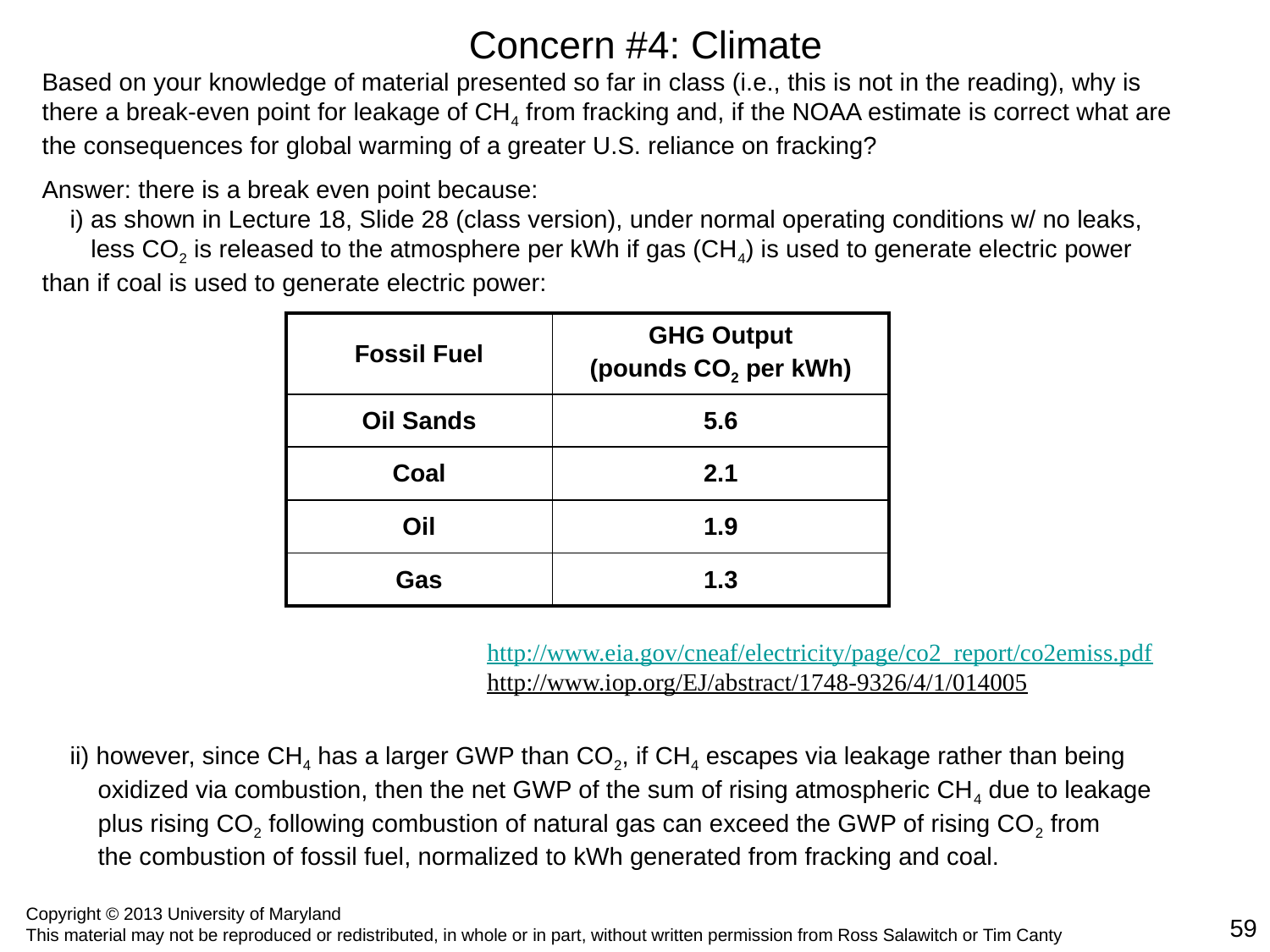

Concern #4: Climate
Based on your knowledge of material presented so far in class (i.e., this is not in the reading), why is there a break-even point for leakage of CH4 from fracking and, if the NOAA estimate is correct what are the consequences for global warming of a greater U.S. reliance on fracking?

Answer: there is a break even point because:
    i) as shown in Lecture 18, Slide 28 (class version), under normal operating conditions w/ no leaks,
       less CO2 is released to the atmosphere per kWh if gas (CH4) is used to generate electric power than if coal is used to generate electric power:

    ii) however, since CH4 has a larger GWP than CO2, if CH4 escapes via leakage rather than being
        oxidized via combustion, then the net GWP of the sum of rising atmospheric CH4 due to leakage
        plus rising CO2 following combustion of natural gas can exceed the GWP of rising CO2 from
        the combustion of fossil fuel, normalized to kWh generated from fracking and coal.

| Fossil Fuel | GHG Output (pounds CO2 per kWh) |
| --- | --- |
| Oil Sands | 5.6 |
| Coal | 2.1 |
| Oil | 1.9 |
| Gas | 1.3 |
http://www.eia.gov/cneaf/electricity/page/co2_report/co2emiss.pdf
http://www.iop.org/EJ/abstract/1748-9326/4/1/014005
59